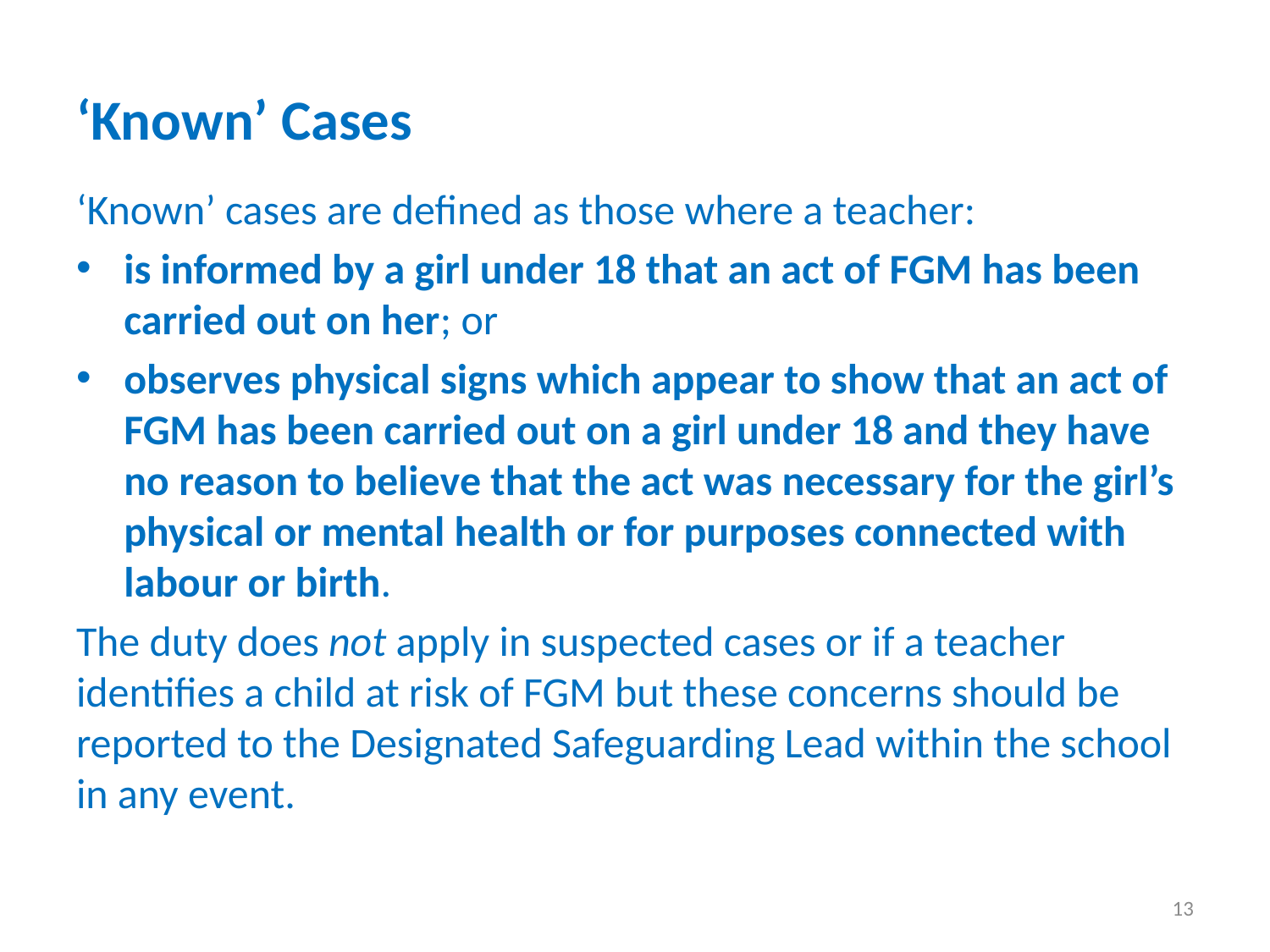

# ‘Known’ Cases
‘Known’ cases are defined as those where a teacher:
is informed by a girl under 18 that an act of FGM has been carried out on her; or
observes physical signs which appear to show that an act of FGM has been carried out on a girl under 18 and they have no reason to believe that the act was necessary for the girl’s physical or mental health or for purposes connected with labour or birth.
The duty does not apply in suspected cases or if a teacher identifies a child at risk of FGM but these concerns should be reported to the Designated Safeguarding Lead within the school in any event.

13